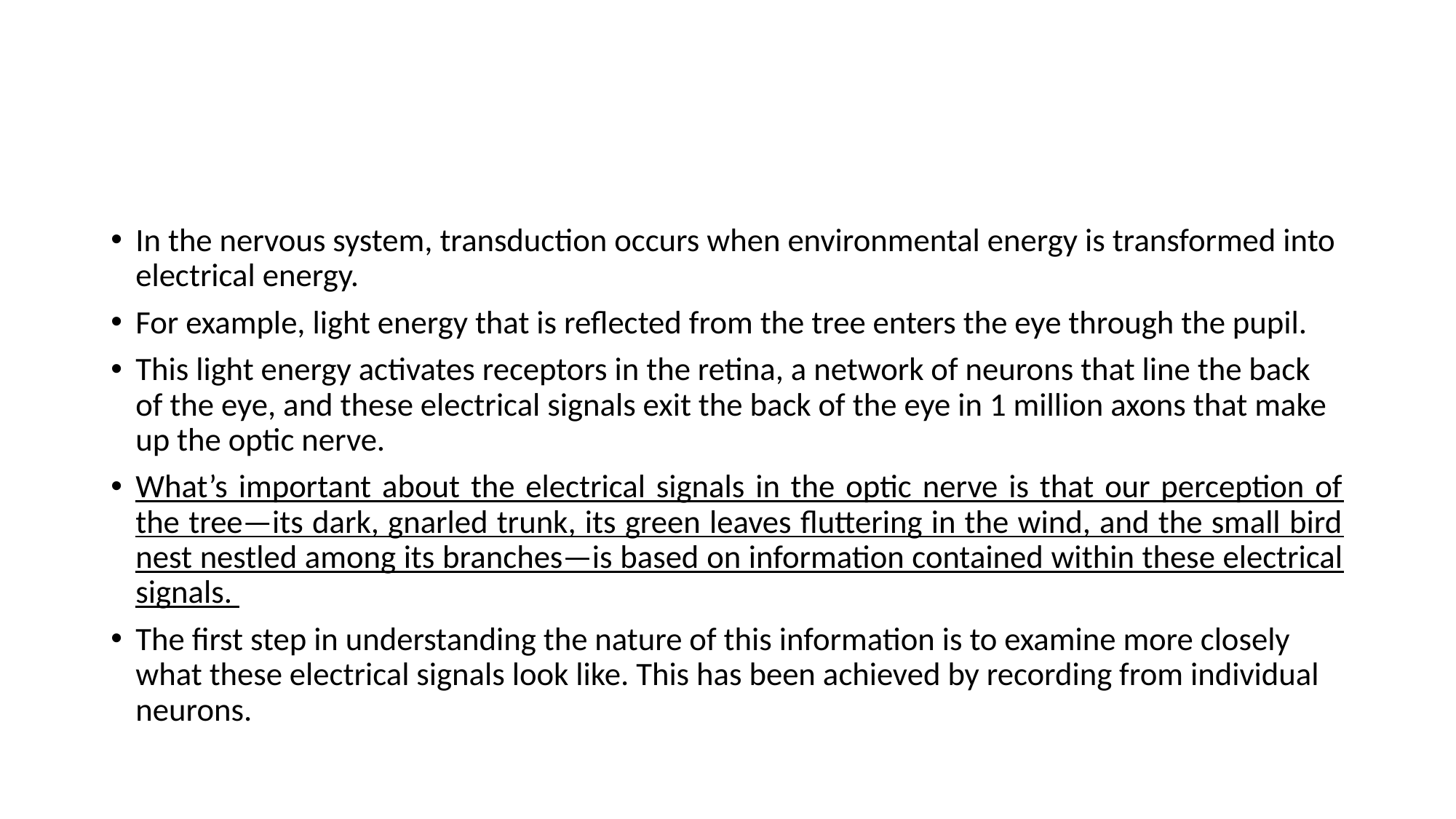

#
In the nervous system, transduction occurs when environmental energy is transformed into electrical energy.
For example, light energy that is reflected from the tree enters the eye through the pupil.
This light energy activates receptors in the retina, a network of neurons that line the back of the eye, and these electrical signals exit the back of the eye in 1 million axons that make up the optic nerve.
What’s important about the electrical signals in the optic nerve is that our perception of the tree—its dark, gnarled trunk, its green leaves fluttering in the wind, and the small bird nest nestled among its branches—is based on information contained within these electrical signals.
The first step in understanding the nature of this information is to examine more closely what these electrical signals look like. This has been achieved by recording from individual neurons.